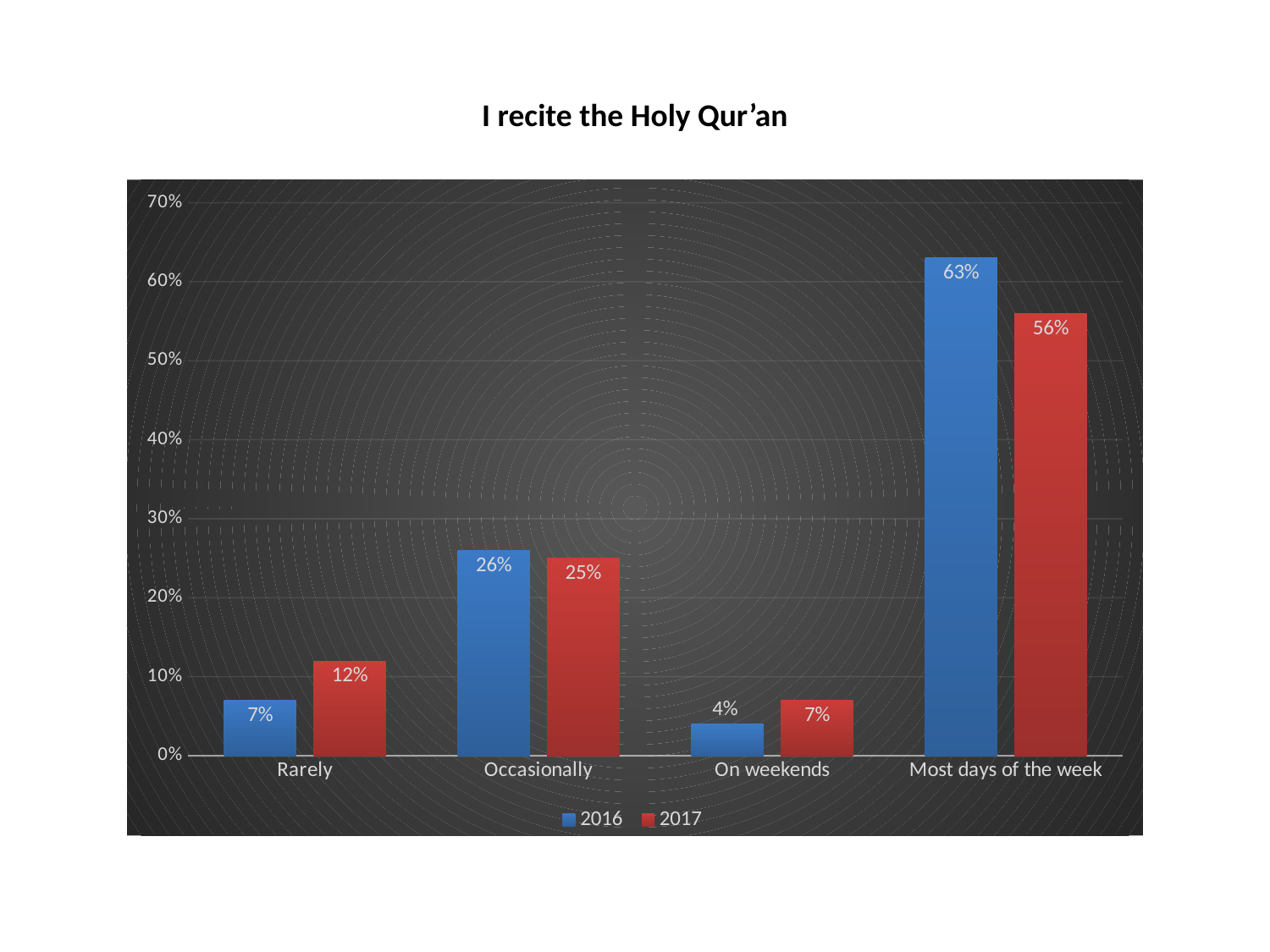

# I recite the Holy Qur’an

### Chart

| Category | 2016  | 2017  |
|---|---|---|
| Rarely | 0.07 | 0.12 |
| Occasionally | 0.26 | 0.25 |
| On weekends | 0.04 | 0.07 |
| Most days of the week | 0.63 | 0.56 |